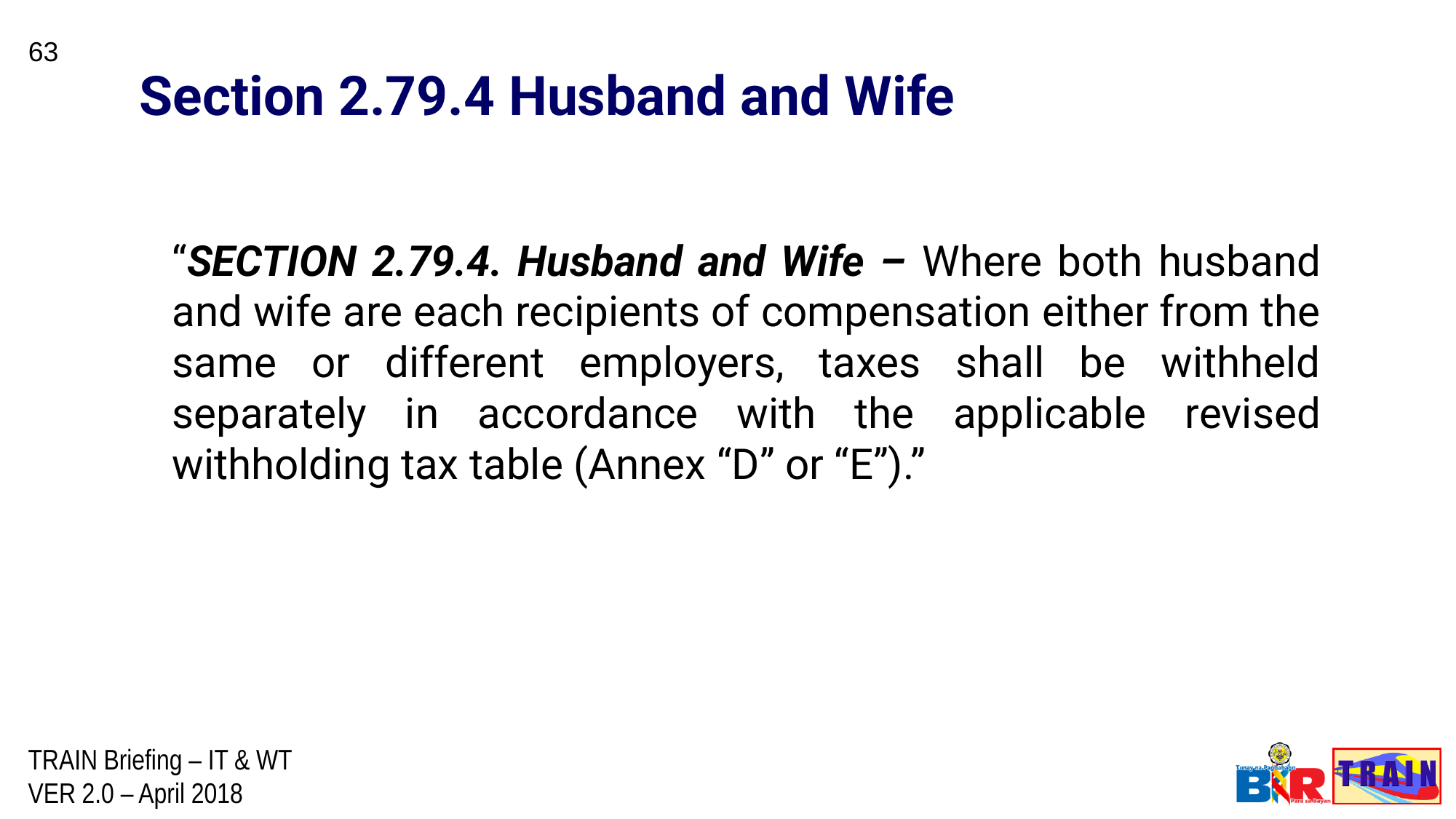

63
Section 2.79.4 Husband and Wife
“SECTION 2.79.4. Husband and Wife – Where both husband and wife are each recipients of compensation either from the same or different employers, taxes shall be withheld separately in accordance with the applicable revised withholding tax table (Annex “D” or “E”).”